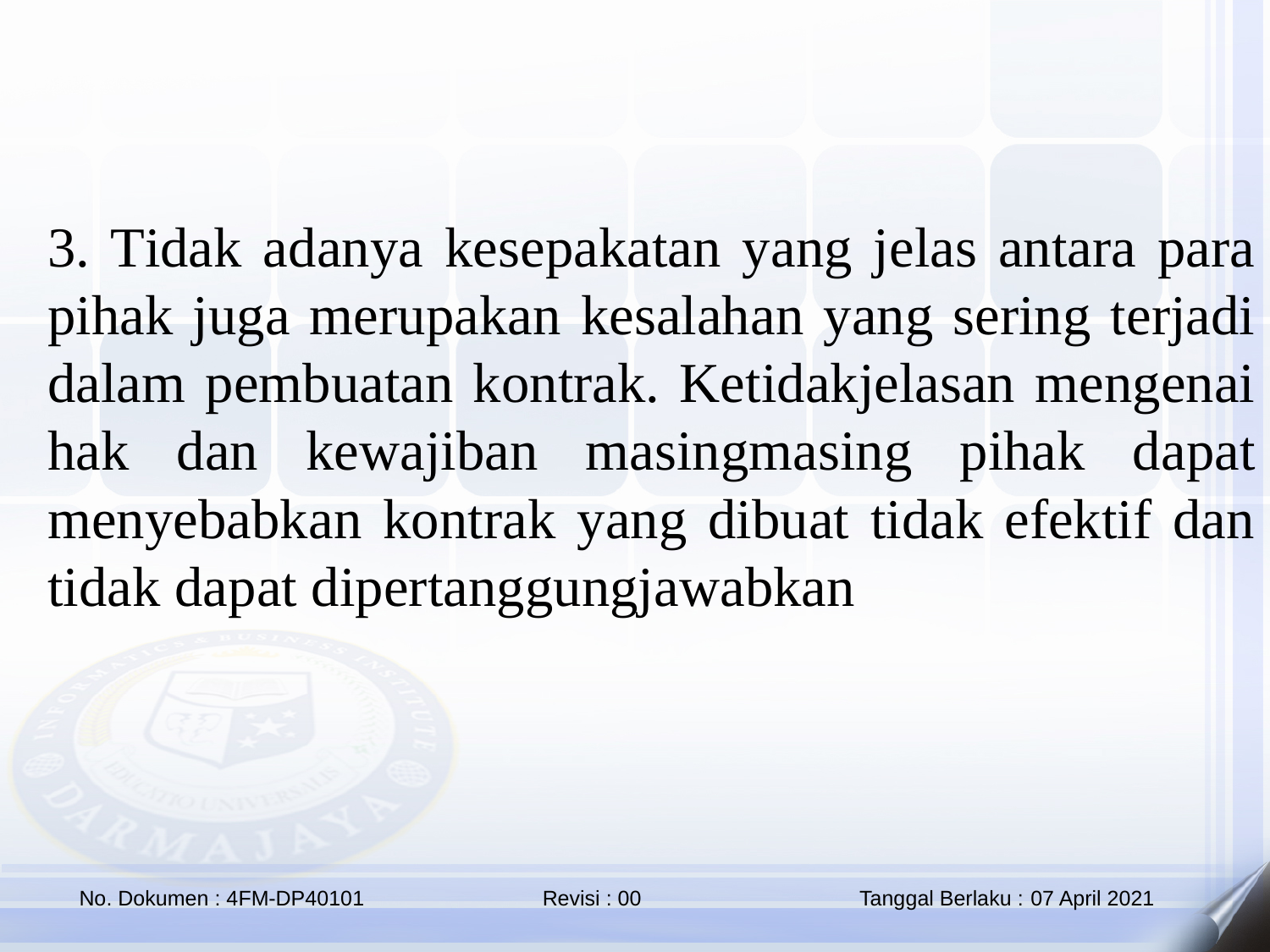

3. Tidak adanya kesepakatan yang jelas antara para pihak juga merupakan kesalahan yang sering terjadi dalam pembuatan kontrak. Ketidakjelasan mengenai hak dan kewajiban masingmasing pihak dapat menyebabkan kontrak yang dibuat tidak efektif dan tidak dapat dipertanggungjawabkan